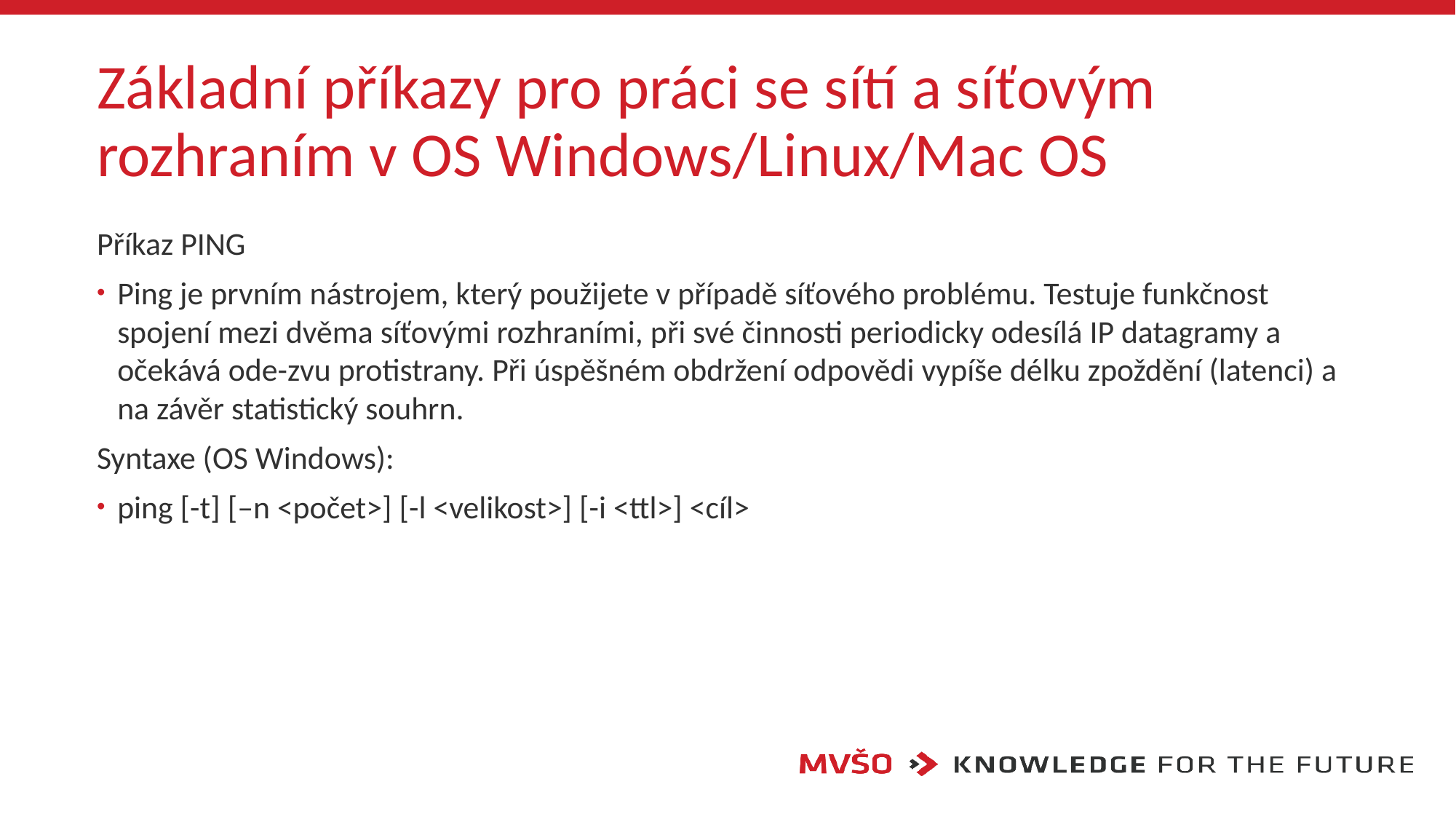

# Základní příkazy pro práci se sítí a síťovým rozhraním v OS Windows/Linux/Mac OS
Příkaz PING
Ping je prvním nástrojem, který použijete v případě síťového problému. Testuje funkčnost spojení mezi dvěma síťovými rozhraními, při své činnosti periodicky odesílá IP datagramy a očekává ode-zvu protistrany. Při úspěšném obdržení odpovědi vypíše délku zpoždění (latenci) a na závěr statistický souhrn.
Syntaxe (OS Windows):
ping [-t] [–n <počet>] [-l <velikost>] [-i <ttl>] <cíl>